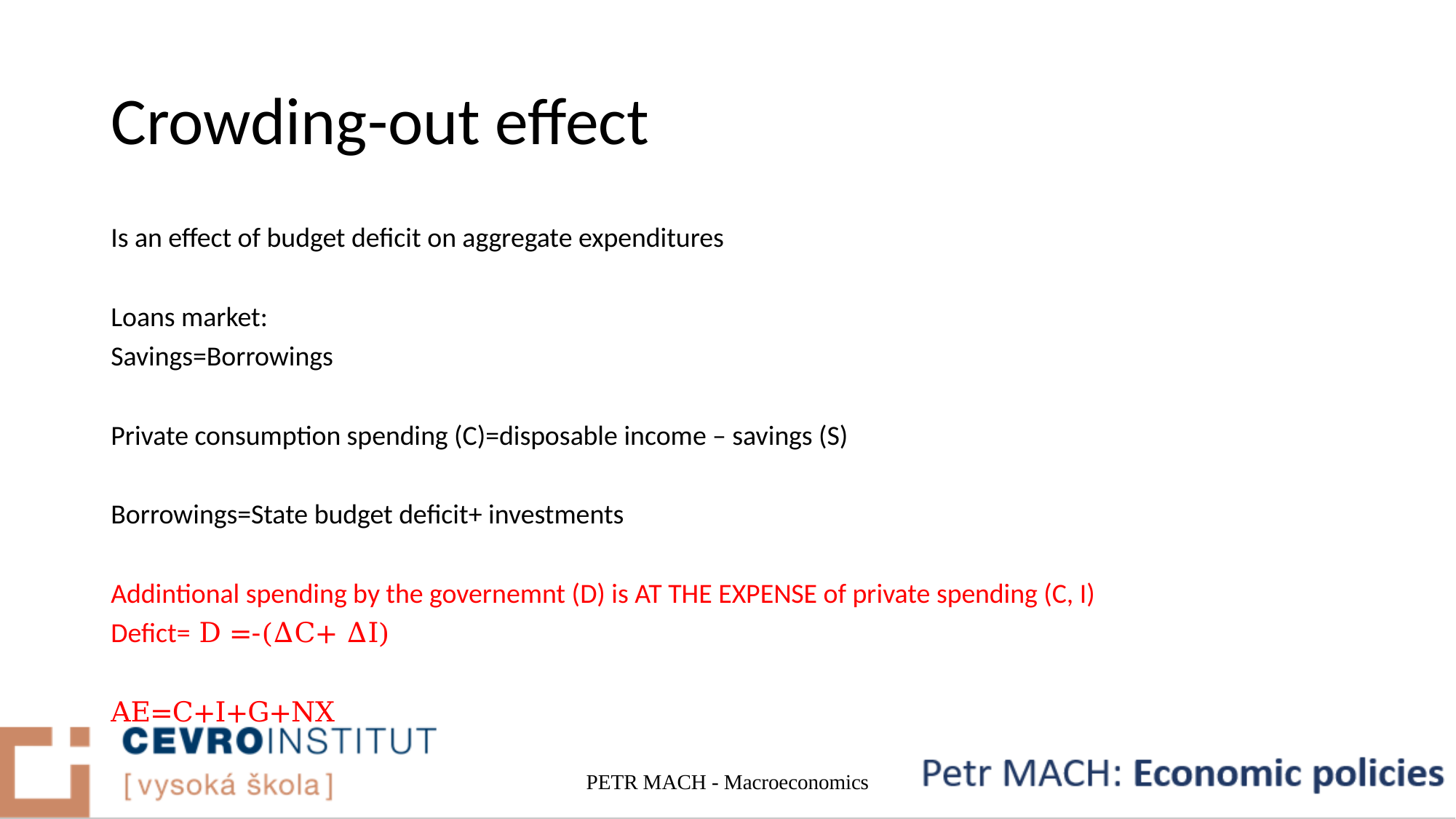

# Crowding-out effect
Is an effect of budget deficit on aggregate expenditures

Loans market:
Savings=Borrowings

Private consumption spending (C)=disposable income – savings (S)

Borrowings=State budget deficit+ investments

Addintional spending by the governemnt (D) is AT THE EXPENSE of private spending (C, I)
Defict= D =-(∆C+ ∆I)

AE=C+I+G+NX
PETR MACH - Macroeconomics